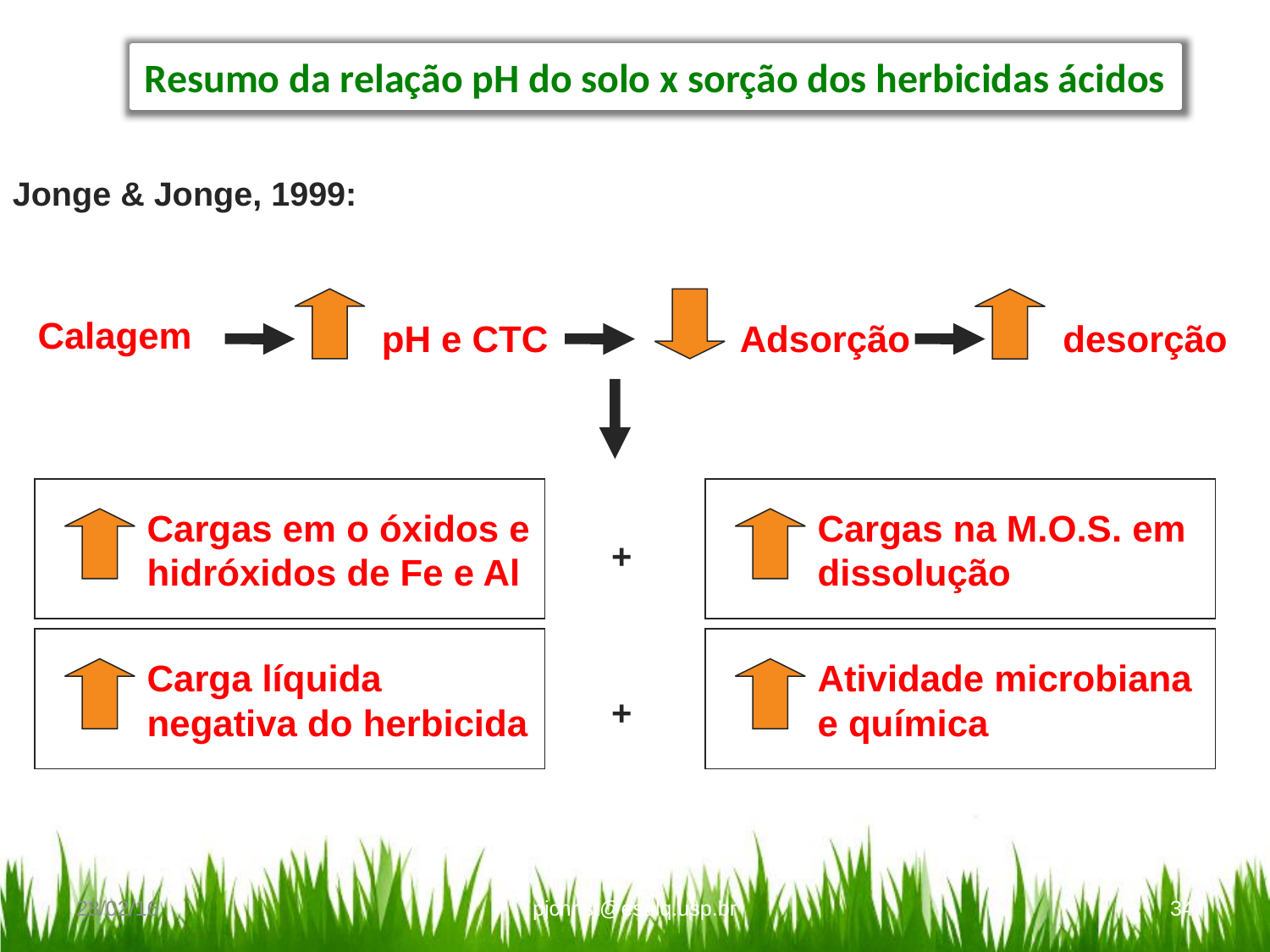

Resumo da relação pH do solo x sorção dos herbicidas ácidos
Jonge & Jonge, 1999:

Calagem
pH e CTC

Adsorção

desorção

Cargas em o óxidos e hidróxidos de Fe e Al

Cargas na M.O.S. em dissolução

+

Carga líquida negativa do herbicida

Atividade microbiana e química

+
28/02/16
pjchrist@esalq.usp.br
34